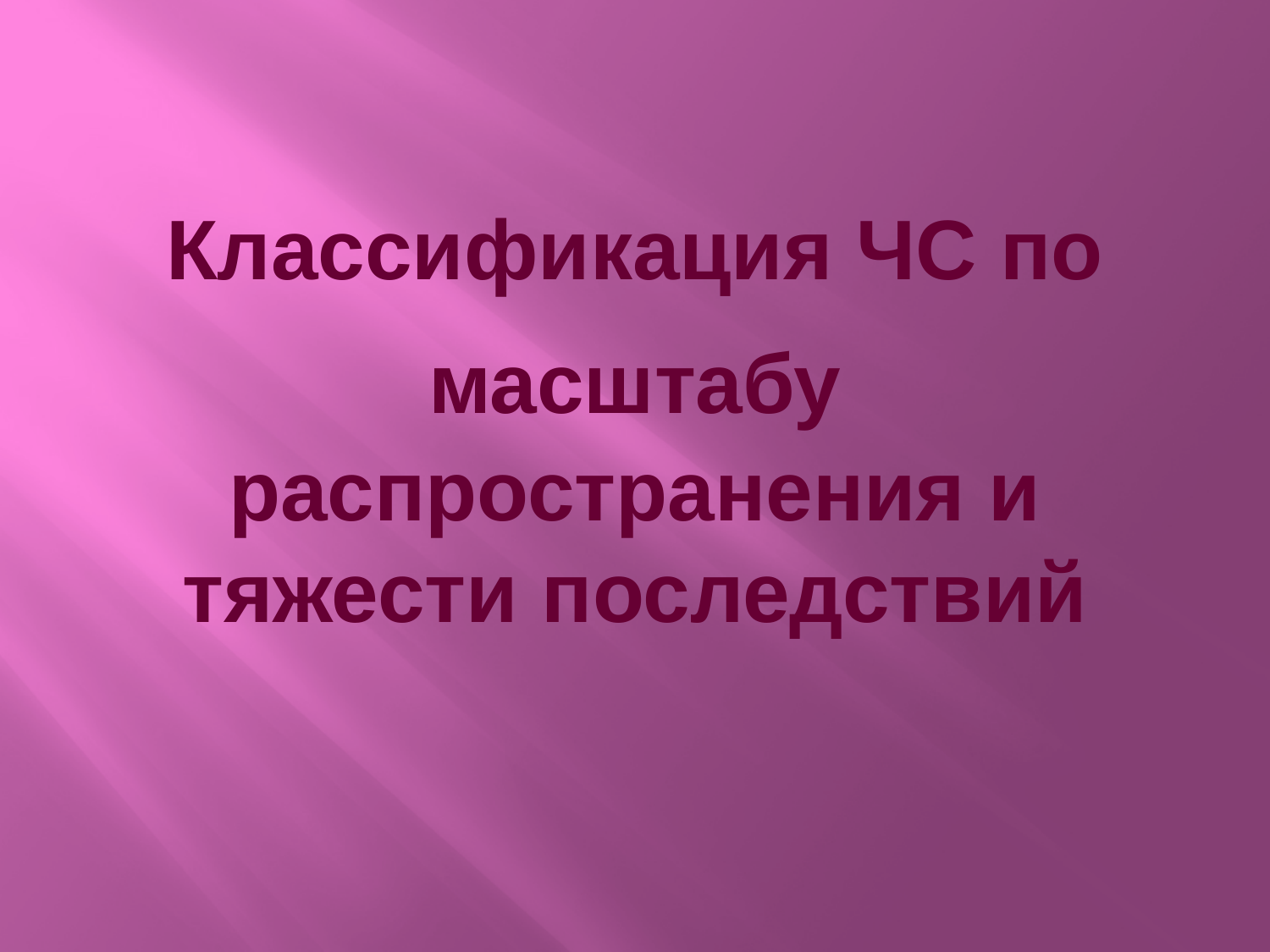

# Классификация ЧС по масштабу распространения и тяжести последствий